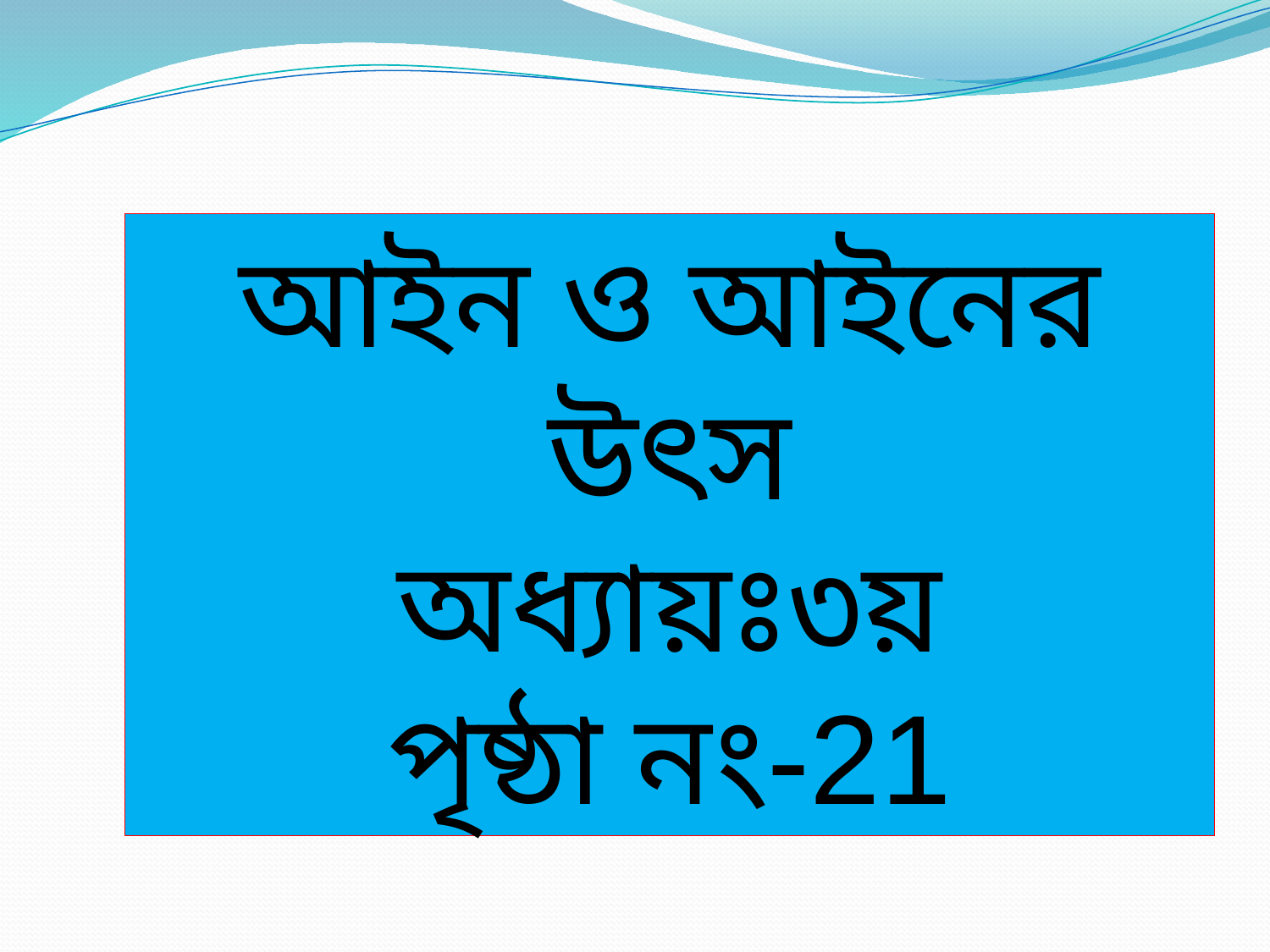

আইন ও আইনের উৎস
অধ্যায়ঃ৩য়
পৃষ্ঠা নং-21